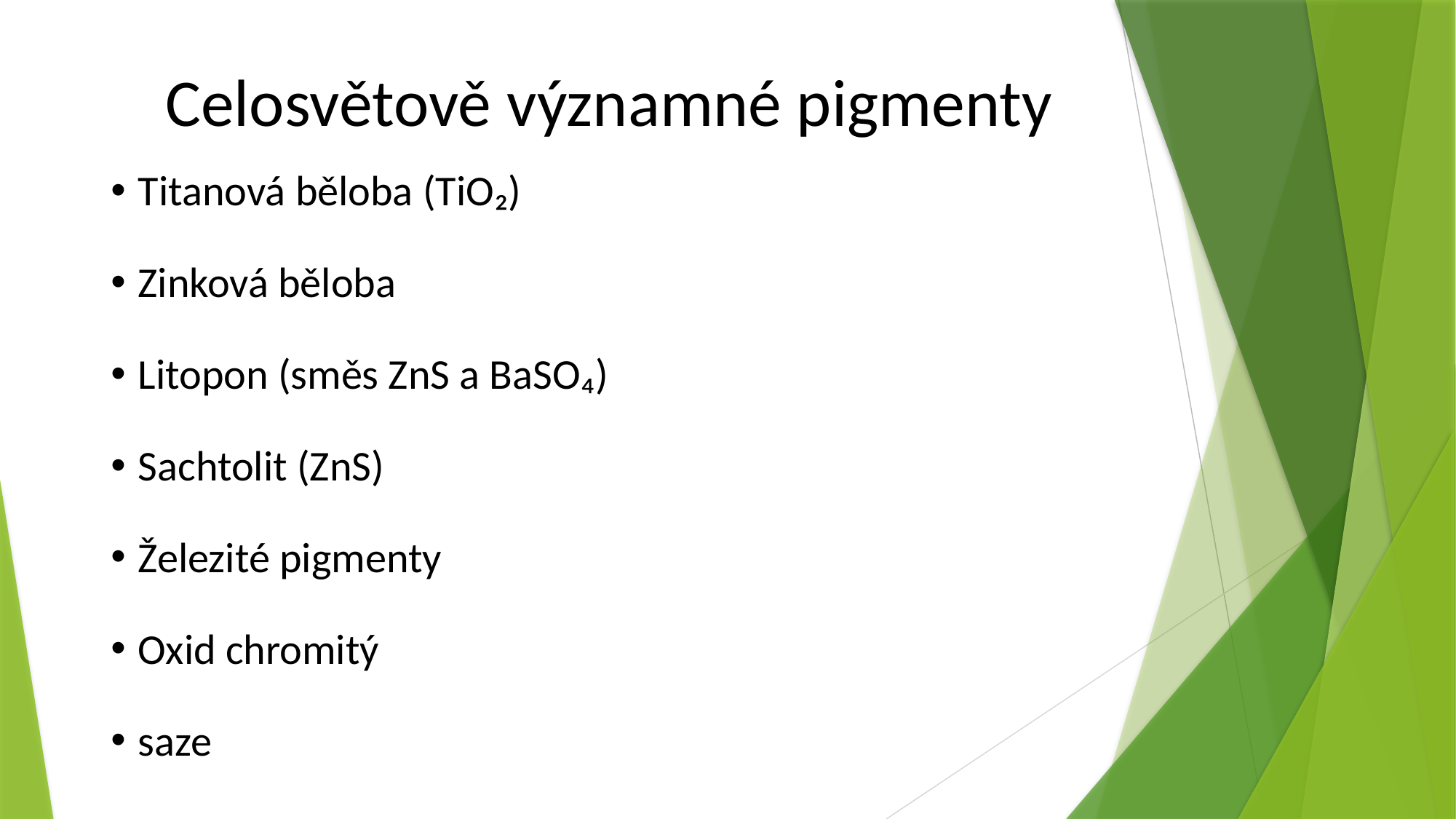

Celosvětově významné pigmenty
Titanová běloba (TiO₂)

Zinková běloba

Litopon (směs ZnS a BaSO₄)

Sachtolit (ZnS)

Železité pigmenty

Oxid chromitý

saze